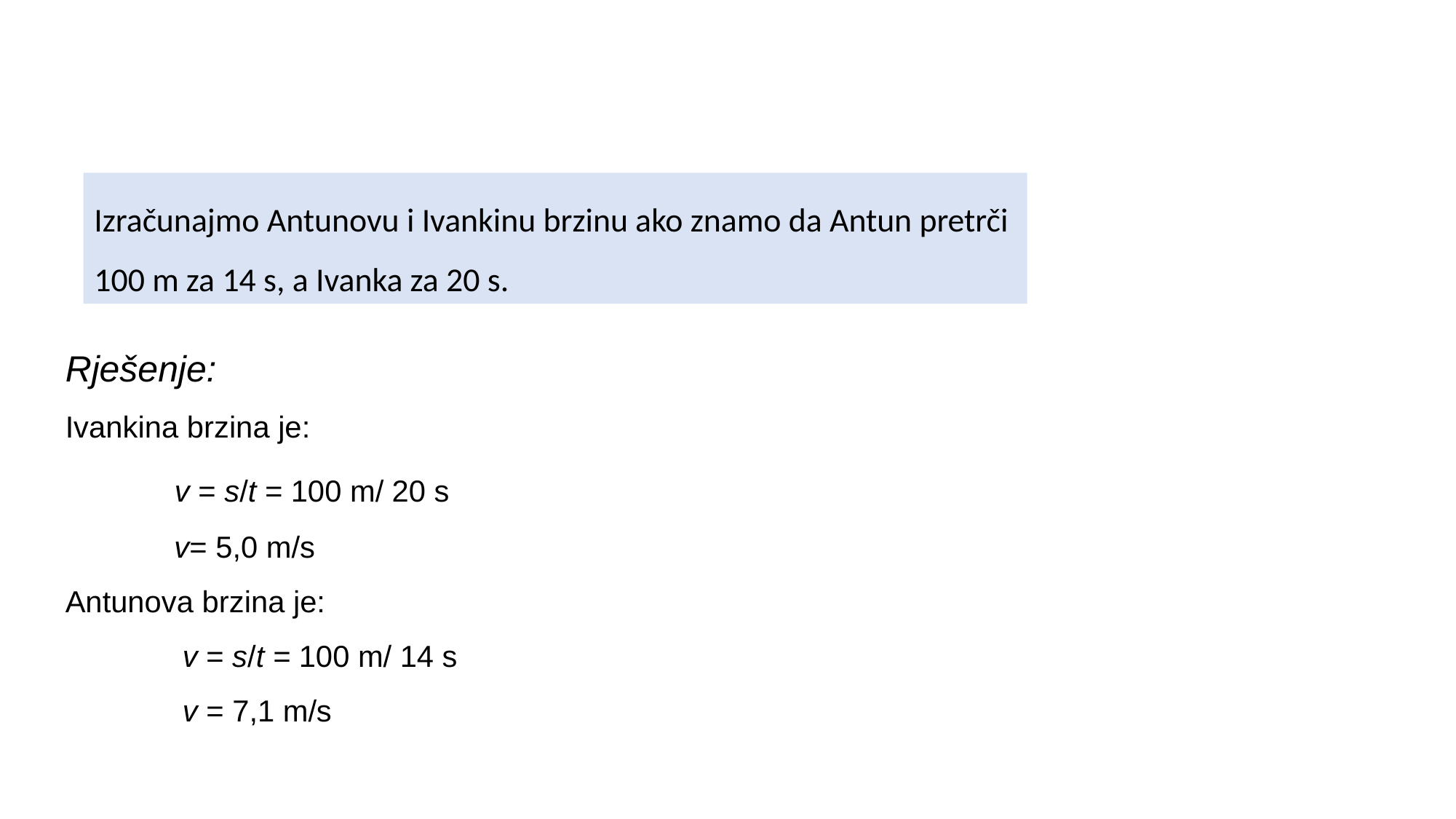

Izračunajmo Antunovu i Ivankinu brzinu ako znamo da Antun pretrči
100 m za 14 s, a Ivanka za 20 s.
Rješenje:
Ivankina brzina je:
	v = s/t = 100 m/ 20 s
             v= 5,0 m/s
Antunova brzina je:
              v = s/t = 100 m/ 14 s
              v = 7,1 m/s